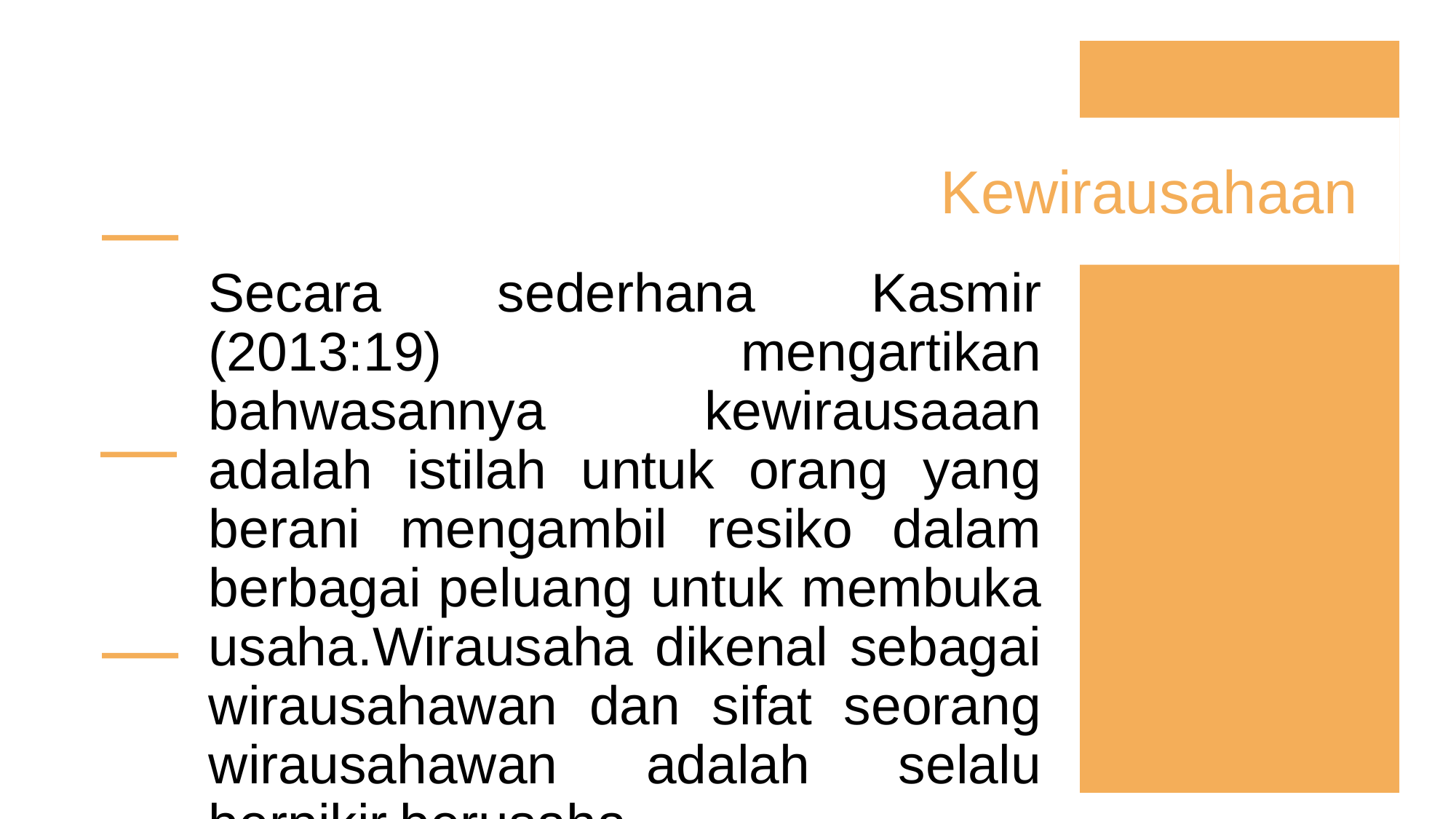

Kewirausahaan

Secara sederhana Kasmir (2013:19) mengartikan bahwasannya kewirausaaan adalah istilah untuk orang yang berani mengambil resiko dalam berbagai peluang untuk membuka usaha.Wirausaha dikenal sebagai wirausahawan dan sifat seorang wirausahawan adalah selalu berpikir,berusaha mencari,menciptakan dan memanfaatkan peluang bisnis yang menguntungkan